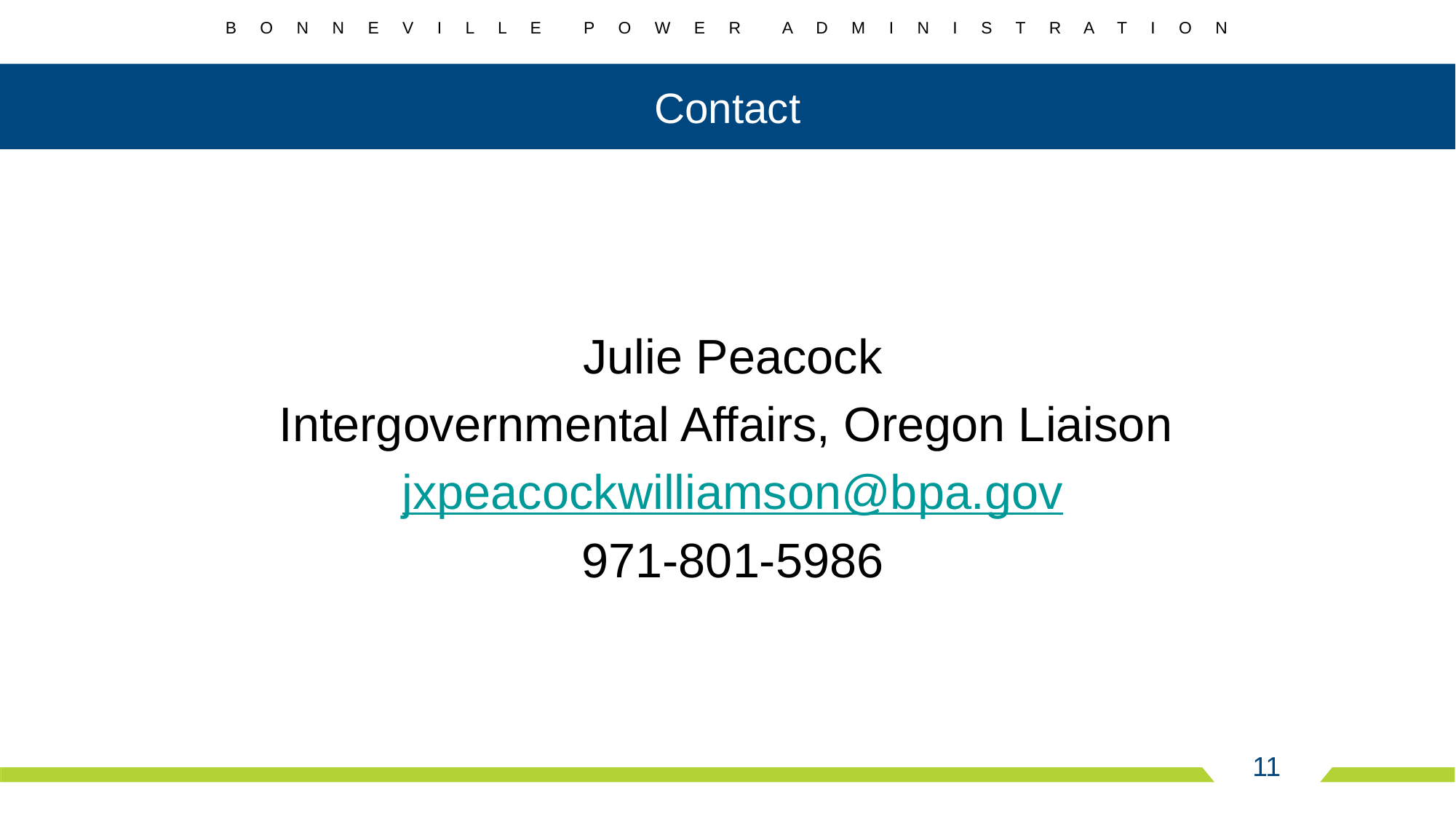

# Contact
Julie Peacock
Intergovernmental Affairs, Oregon Liaison
jxpeacockwilliamson@bpa.gov
971-801-5986
11